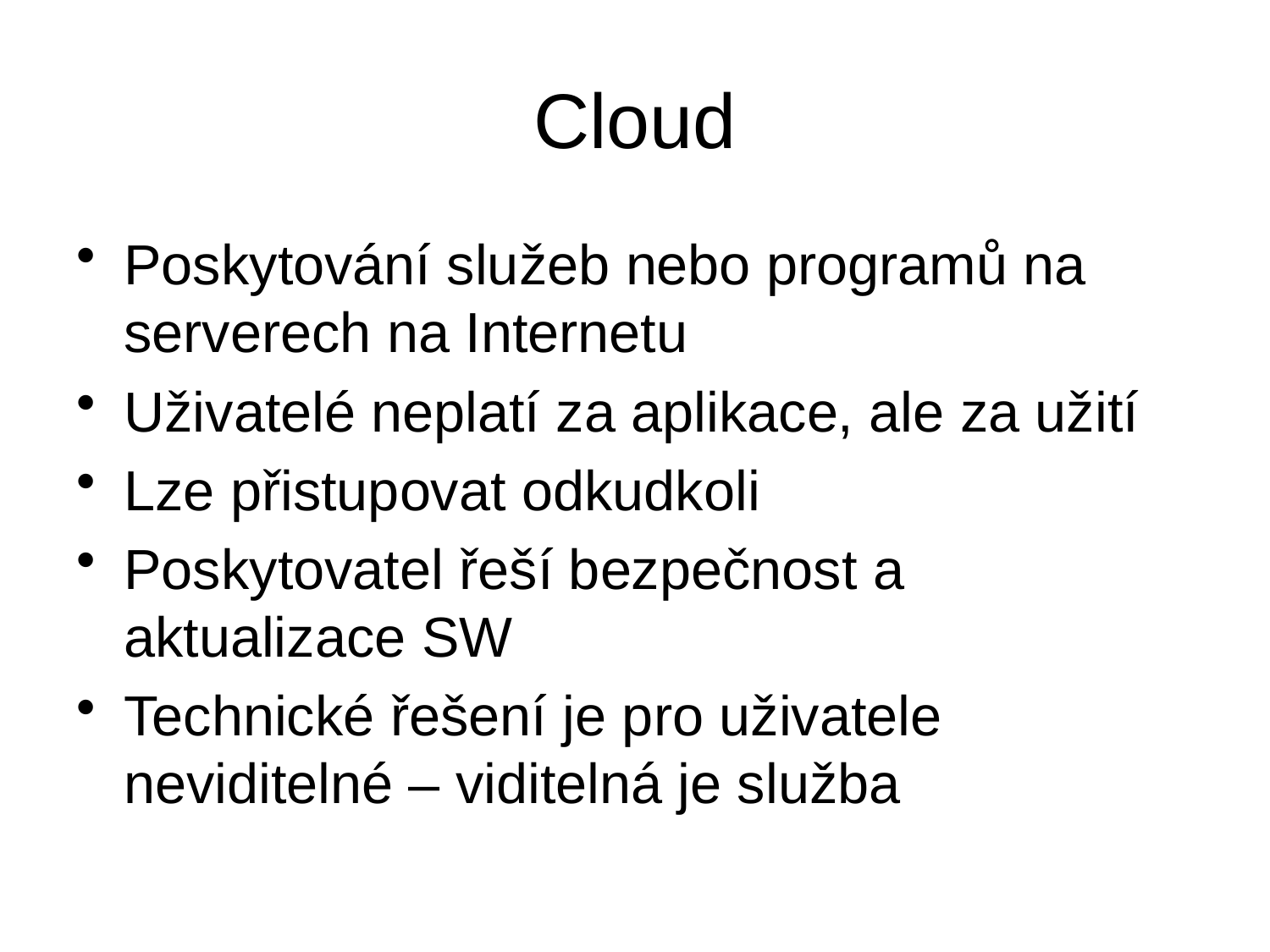

# Cloud
Poskytování služeb nebo programů na serverech na Internetu
Uživatelé neplatí za aplikace, ale za užití
Lze přistupovat odkudkoli
Poskytovatel řeší bezpečnost a aktualizace SW
Technické řešení je pro uživatele neviditelné – viditelná je služba